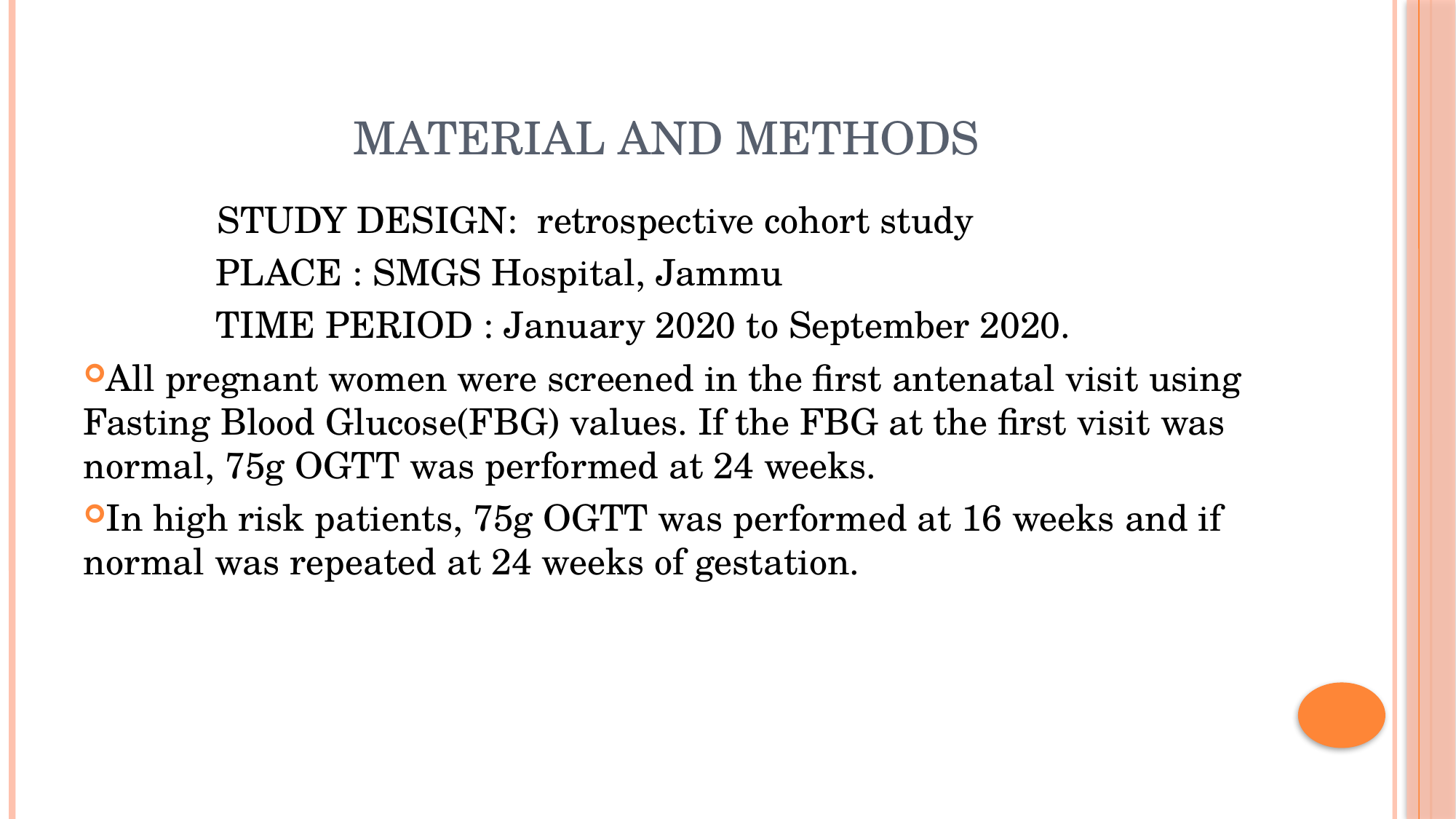

# MATERIAL AND METHODS
                STUDY DESIGN:  retrospective cohort study
             PLACE : SMGS Hospital, Jammu
             TIME PERIOD : January 2020 to September 2020.
All pregnant women were screened in the first antenatal visit using Fasting Blood Glucose(FBG) values. If the FBG at the first visit was normal, 75g OGTT was performed at 24 weeks.
In high risk patients, 75g OGTT was performed at 16 weeks and if normal was repeated at 24 weeks of gestation.